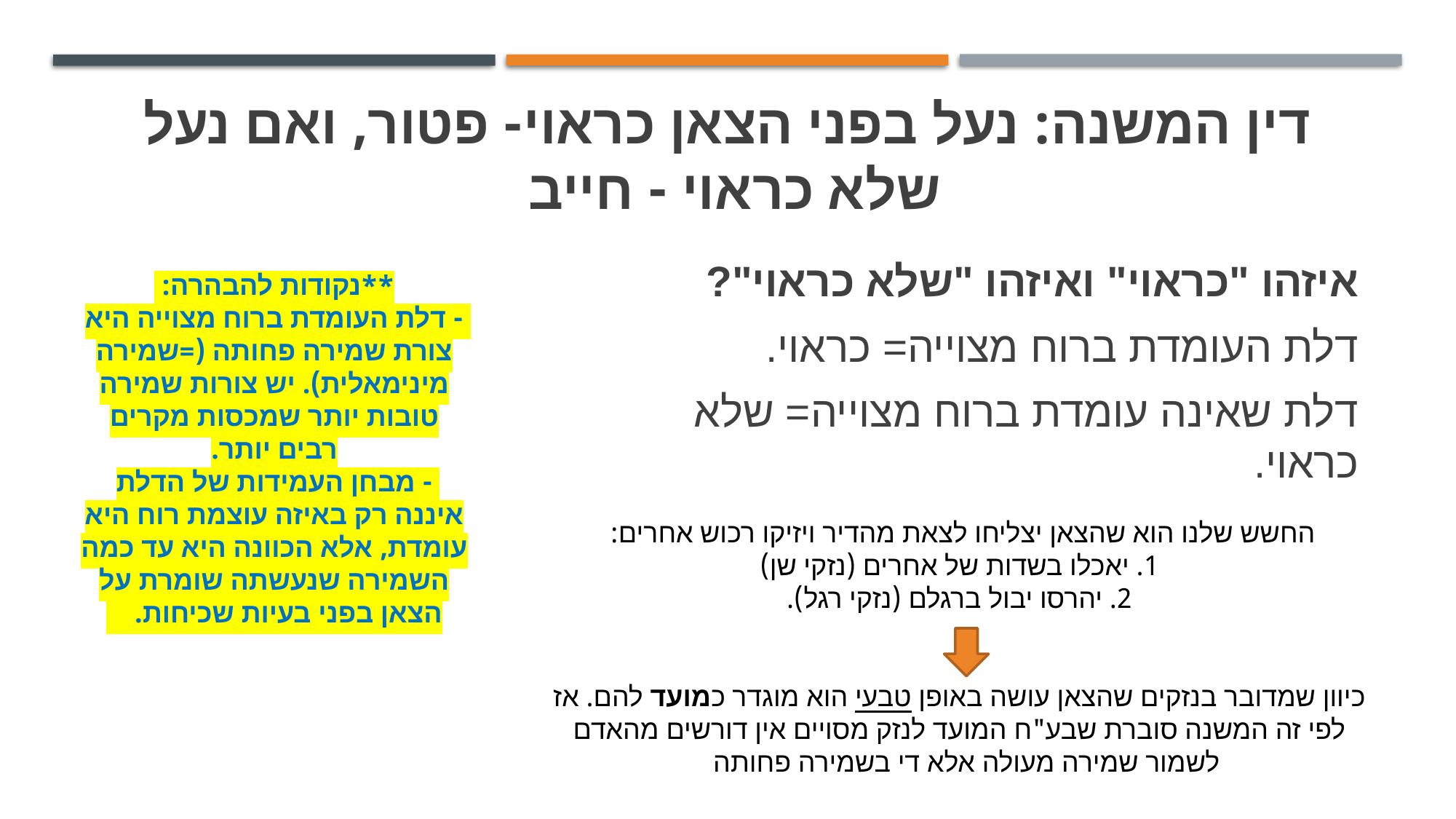

# דין המשנה: נעל בפני הצאן כראוי- פטור, ואם נעל שלא כראוי - חייב
איזהו "כראוי" ואיזהו "שלא כראוי"?
דלת העומדת ברוח מצוייה= כראוי.
דלת שאינה עומדת ברוח מצוייה= שלא כראוי.

**נקודות להבהרה:
- דלת העומדת ברוח מצוייה היא צורת שמירה פחותה (=שמירה מינימאלית). יש צורות שמירה טובות יותר שמכסות מקרים רבים יותר.
- מבחן העמידות של הדלת איננה רק באיזה עוצמת רוח היא עומדת, אלא הכוונה היא עד כמה השמירה שנעשתה שומרת על הצאן בפני בעיות שכיחות.

החשש שלנו הוא שהצאן יצליחו לצאת מהדיר ויזיקו רכוש אחרים:
1. יאכלו בשדות של אחרים (נזקי שן)
 2. יהרסו יבול ברגלם (נזקי רגל).

כיוון שמדובר בנזקים שהצאן עושה באופן טבעי הוא מוגדר כמועד להם. אז לפי זה המשנה סוברת שבע"ח המועד לנזק מסויים אין דורשים מהאדם לשמור שמירה מעולה אלא די בשמירה פחותה